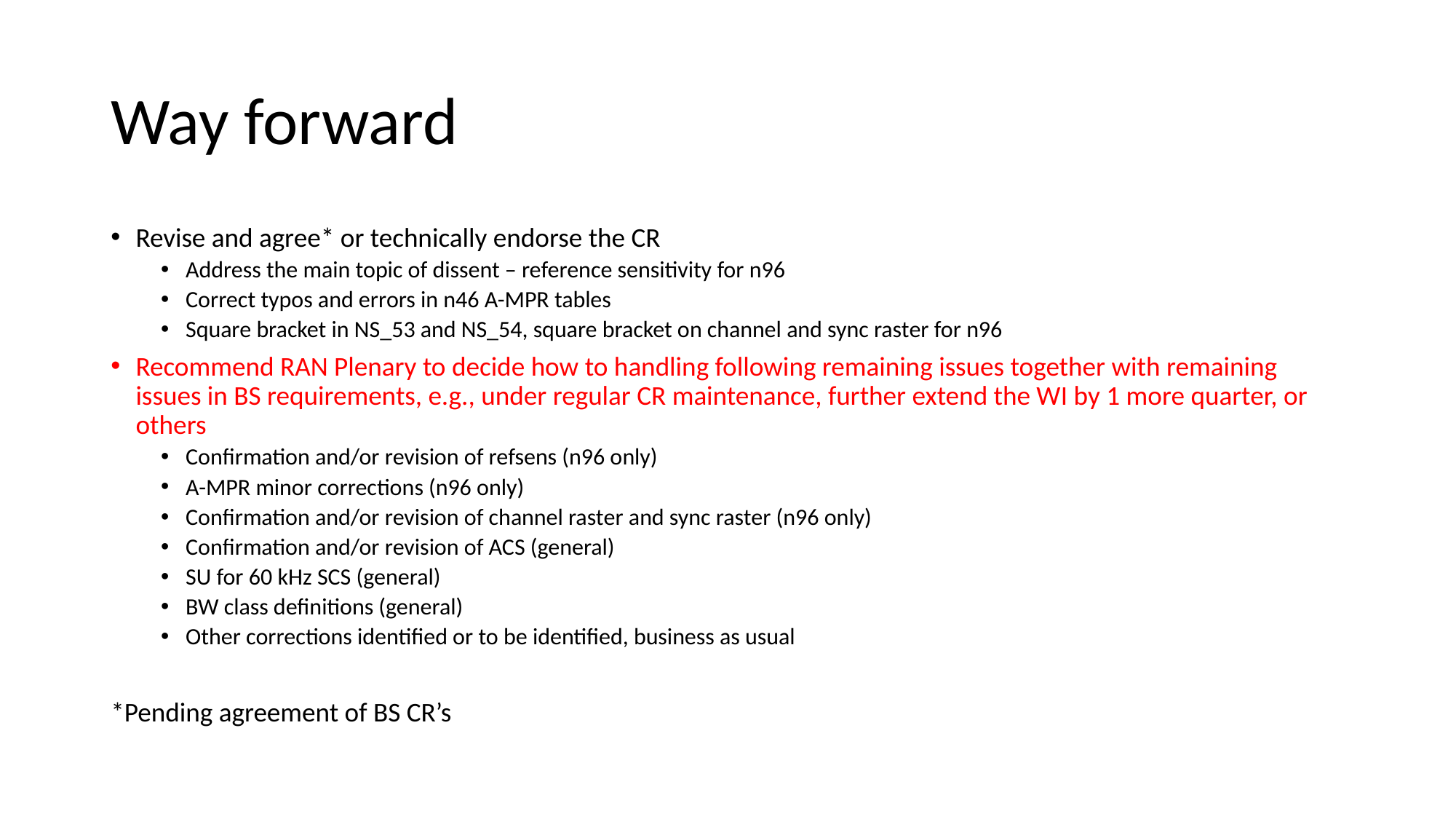

# Way forward
Revise and agree* or technically endorse the CR
Address the main topic of dissent – reference sensitivity for n96
Correct typos and errors in n46 A-MPR tables
Square bracket in NS_53 and NS_54, square bracket on channel and sync raster for n96
Recommend RAN Plenary to decide how to handling following remaining issues together with remaining issues in BS requirements, e.g., under regular CR maintenance, further extend the WI by 1 more quarter, or others
Confirmation and/or revision of refsens (n96 only)
A-MPR minor corrections (n96 only)
Confirmation and/or revision of channel raster and sync raster (n96 only)
Confirmation and/or revision of ACS (general)
SU for 60 kHz SCS (general)
BW class definitions (general)
Other corrections identified or to be identified, business as usual

*Pending agreement of BS CR’s